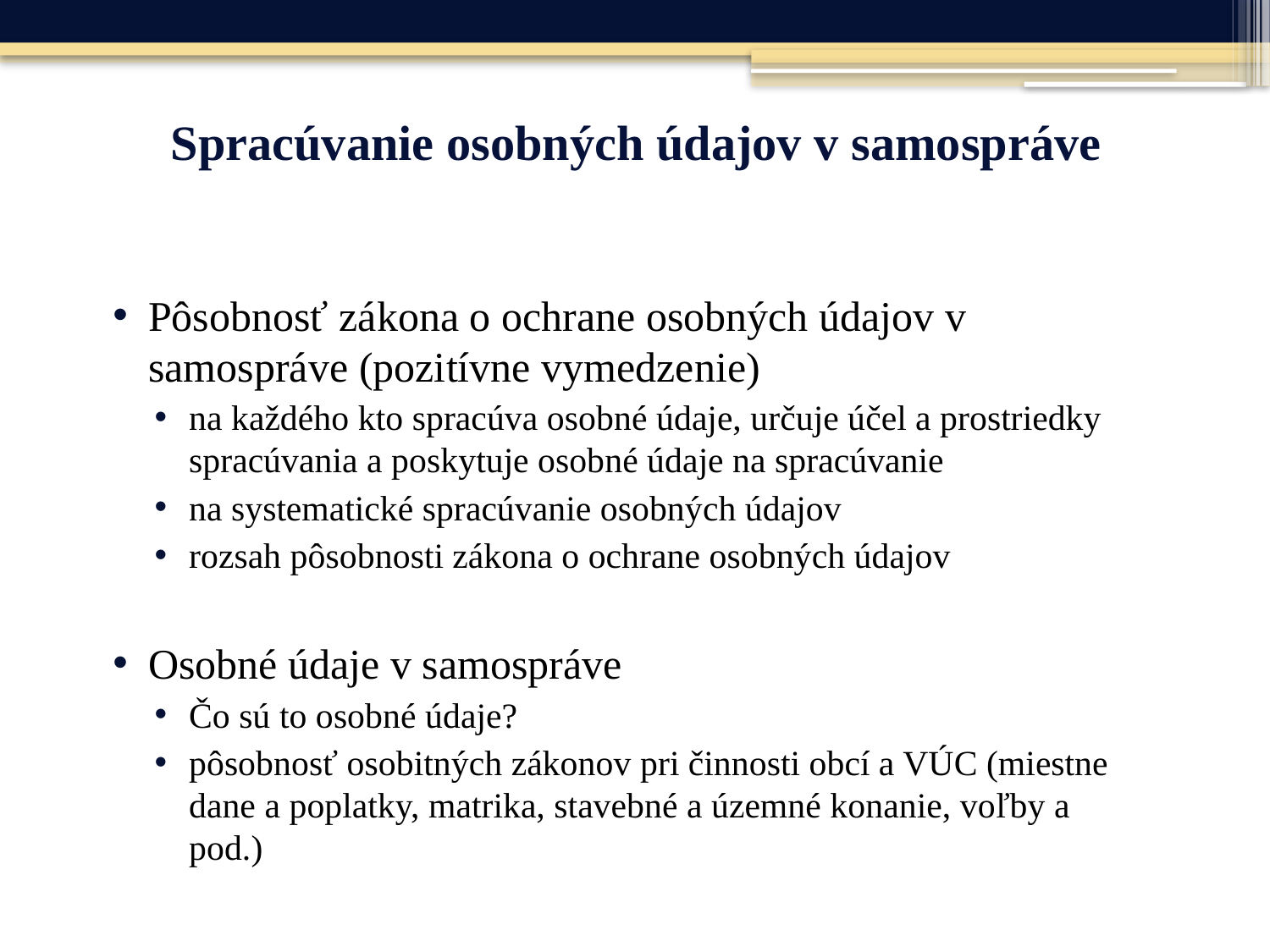

# Spracúvanie osobných údajov v samospráve

Pôsobnosť zákona o ochrane osobných údajov v samospráve (pozitívne vymedzenie)
na každého kto spracúva osobné údaje, určuje účel a prostriedky spracúvania a poskytuje osobné údaje na spracúvanie
na systematické spracúvanie osobných údajov
rozsah pôsobnosti zákona o ochrane osobných údajov

Osobné údaje v samospráve
Čo sú to osobné údaje?
pôsobnosť osobitných zákonov pri činnosti obcí a VÚC (miestne dane a poplatky, matrika, stavebné a územné konanie, voľby a pod.)